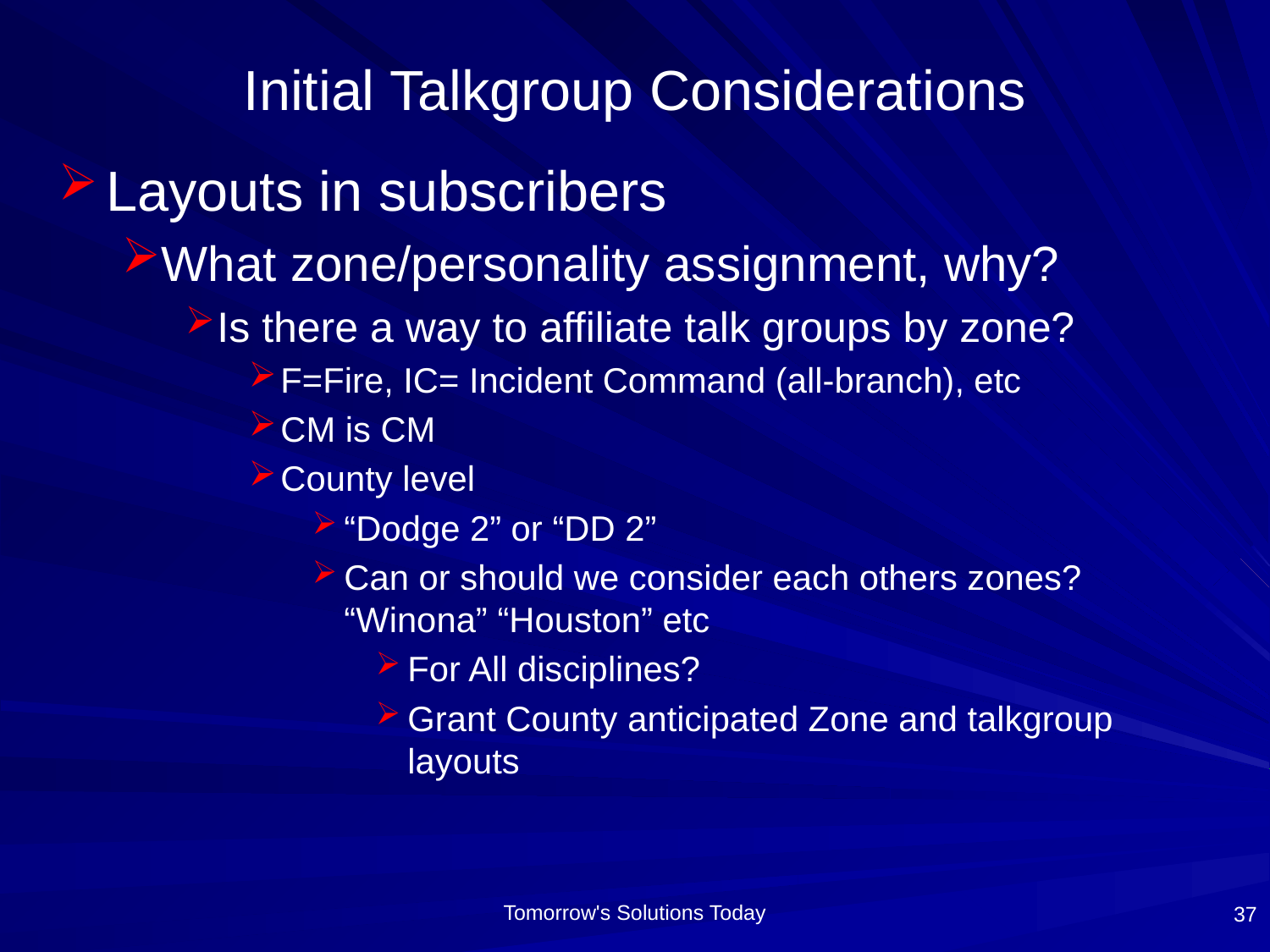

# Initial Talkgroup Considerations
Layouts in subscribers
What zone/personality assignment, why?
Is there a way to affiliate talk groups by zone?
F=Fire, IC= Incident Command (all-branch), etc
CM is CM
County level
“Dodge 2” or “DD 2”
Can or should we consider each others zones?  “Winona” “Houston” etc
For All disciplines?
Grant County anticipated Zone and talkgroup layouts

37
Tomorrow's Solutions Today